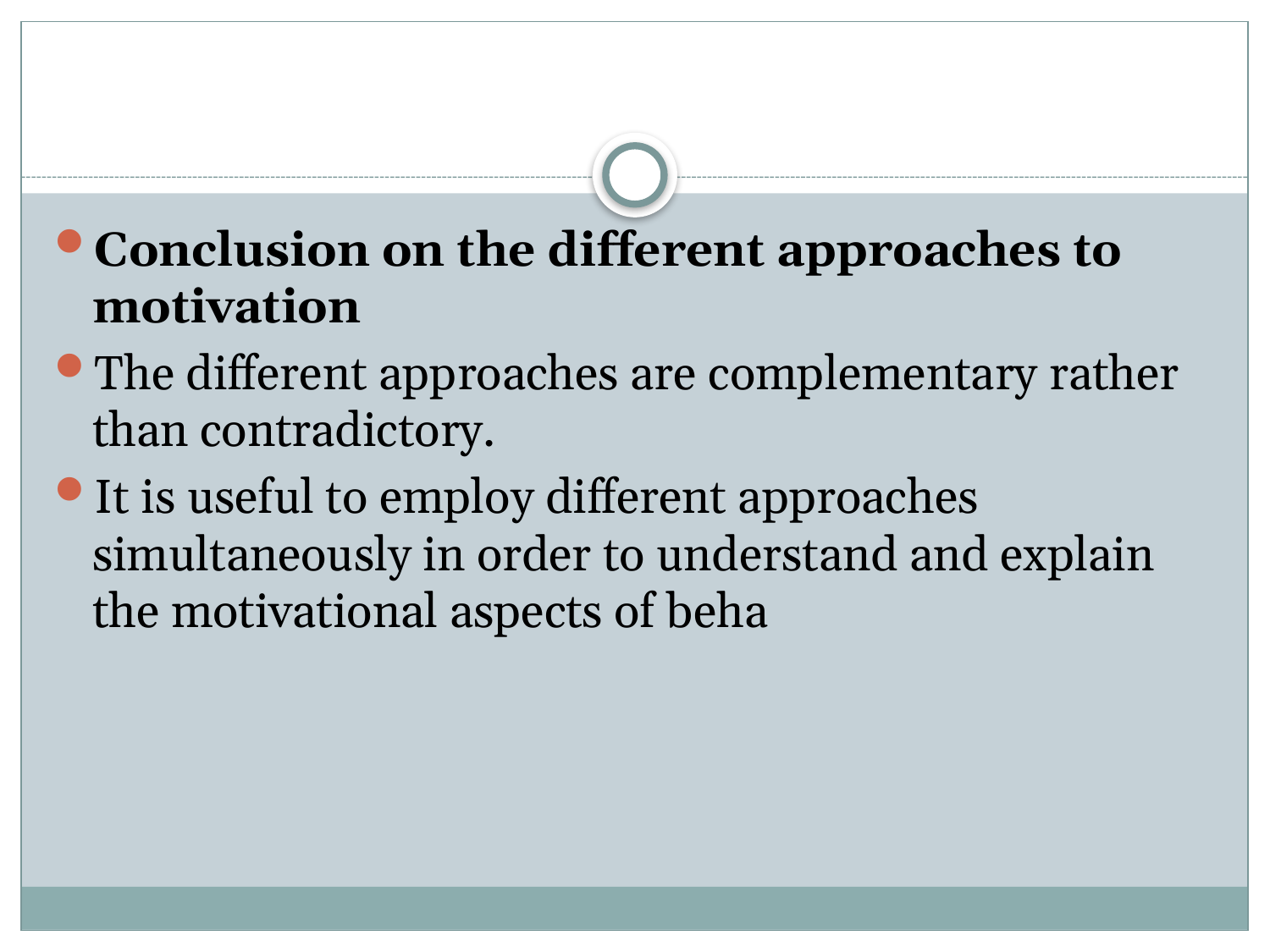

#
Conclusion on the different approaches to motivation 
The different approaches are complementary rather than contradictory. 
It is useful to employ different approaches simultaneously in order to understand and explain the motivational aspects of beha